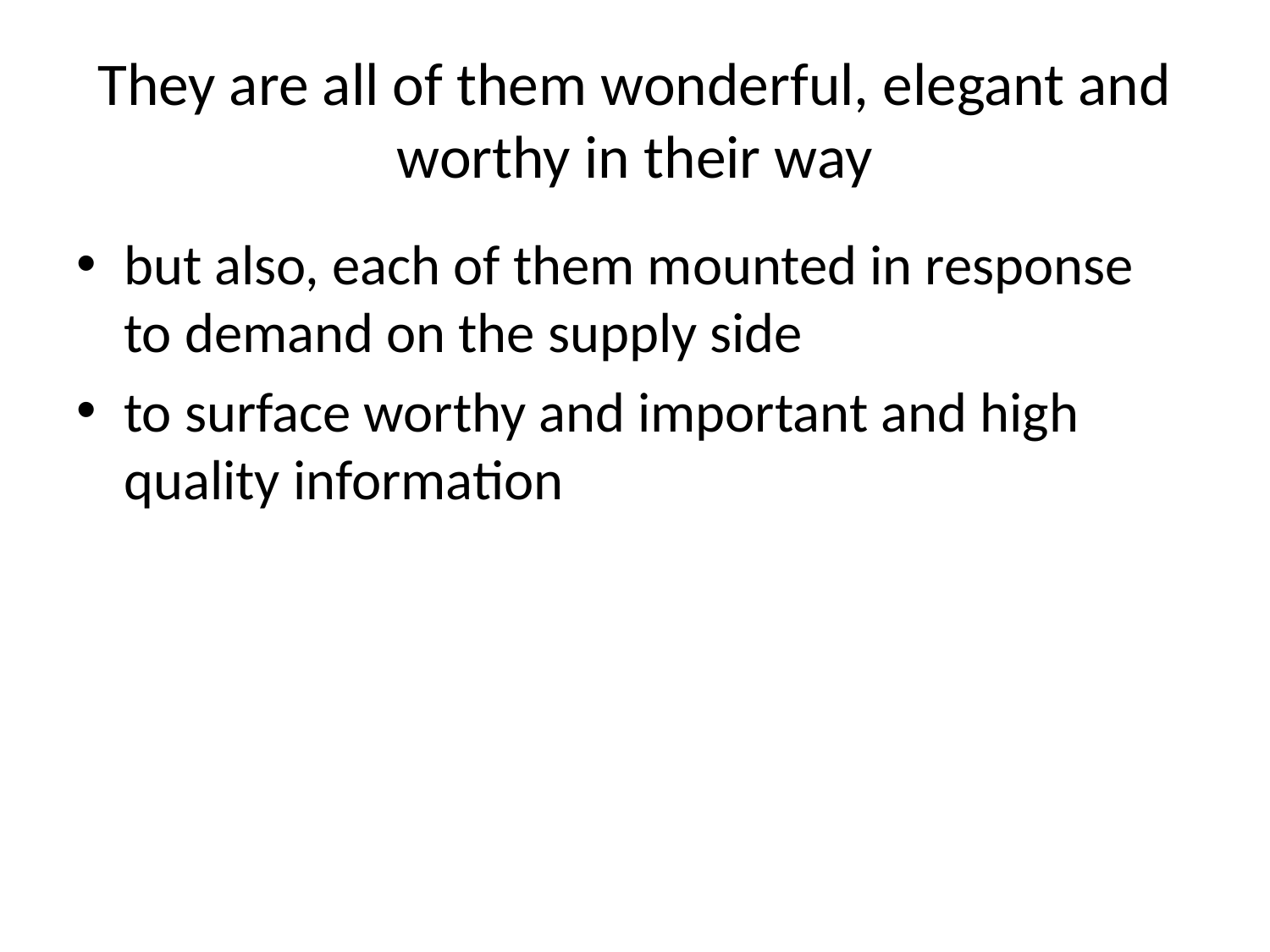

# They are all of them wonderful, elegant and worthy in their way
but also, each of them mounted in response to demand on the supply side
to surface worthy and important and high quality information